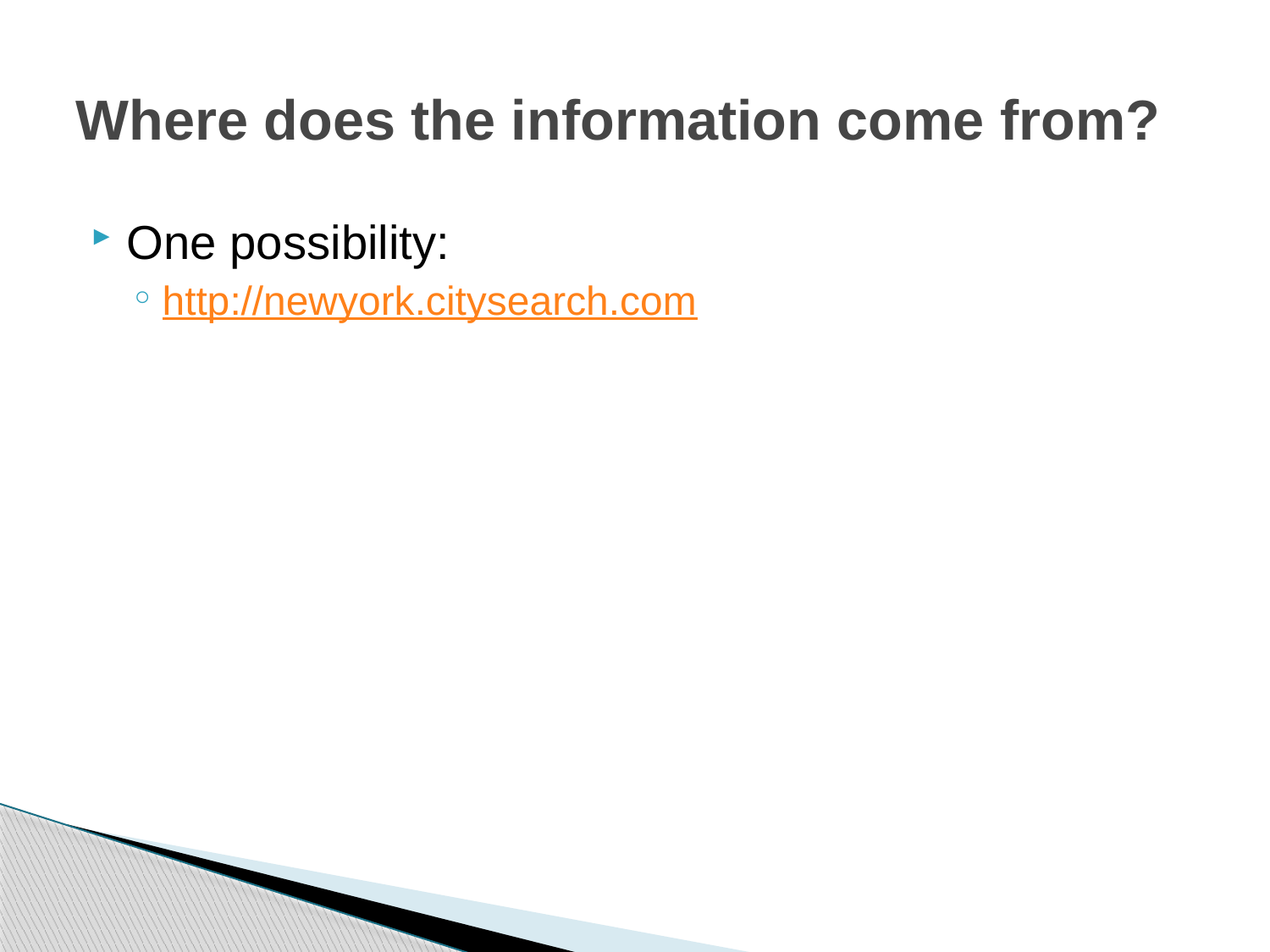

# Where does the information come from?
One possibility:
http://newyork.citysearch.com